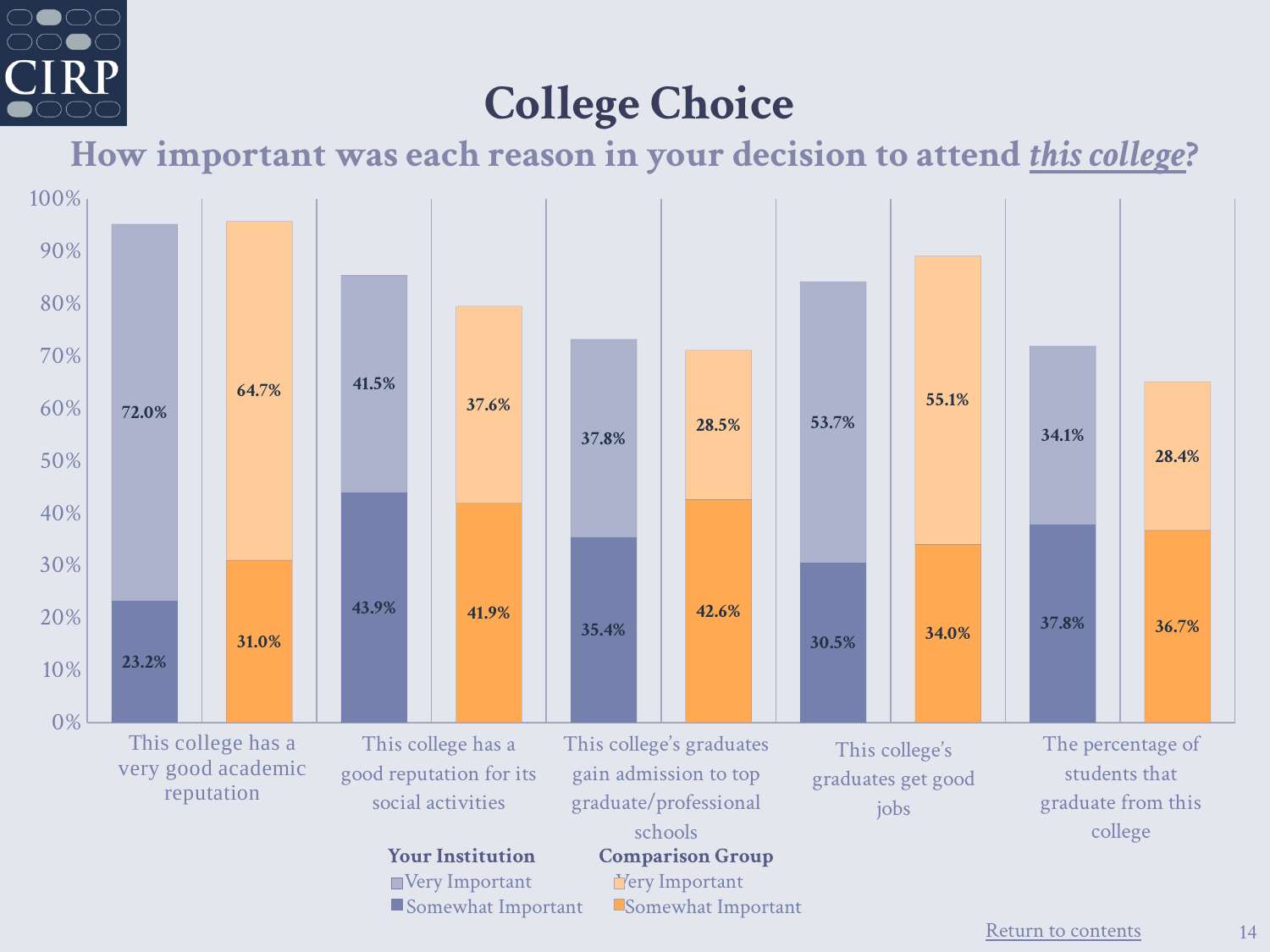

# College Choice How important was each reason in your decision to attend this college?

### Chart

| Category | Somewhat Important | Very Important |
|---|---|---|
| Your Institution | 0.232 | 0.72 |
| Comparison Group | 0.31 | 0.647 |
| Your Institution | 0.439 | 0.415 |
| Comparison Group | 0.419 | 0.376 |
| Your Institution | 0.354 | 0.378 |
| Comparison Group | 0.426 | 0.285 |
| Your Institution | 0.305 | 0.537 |
| Comparison Group | 0.34 | 0.551 |
| Your Institution | 0.378 | 0.341 |
| Comparison Group | 0.367 | 0.284 |
 Your Institution               Comparison Group
     Very Important                  Very Important
     Somewhat Important         Somewhat Important

14